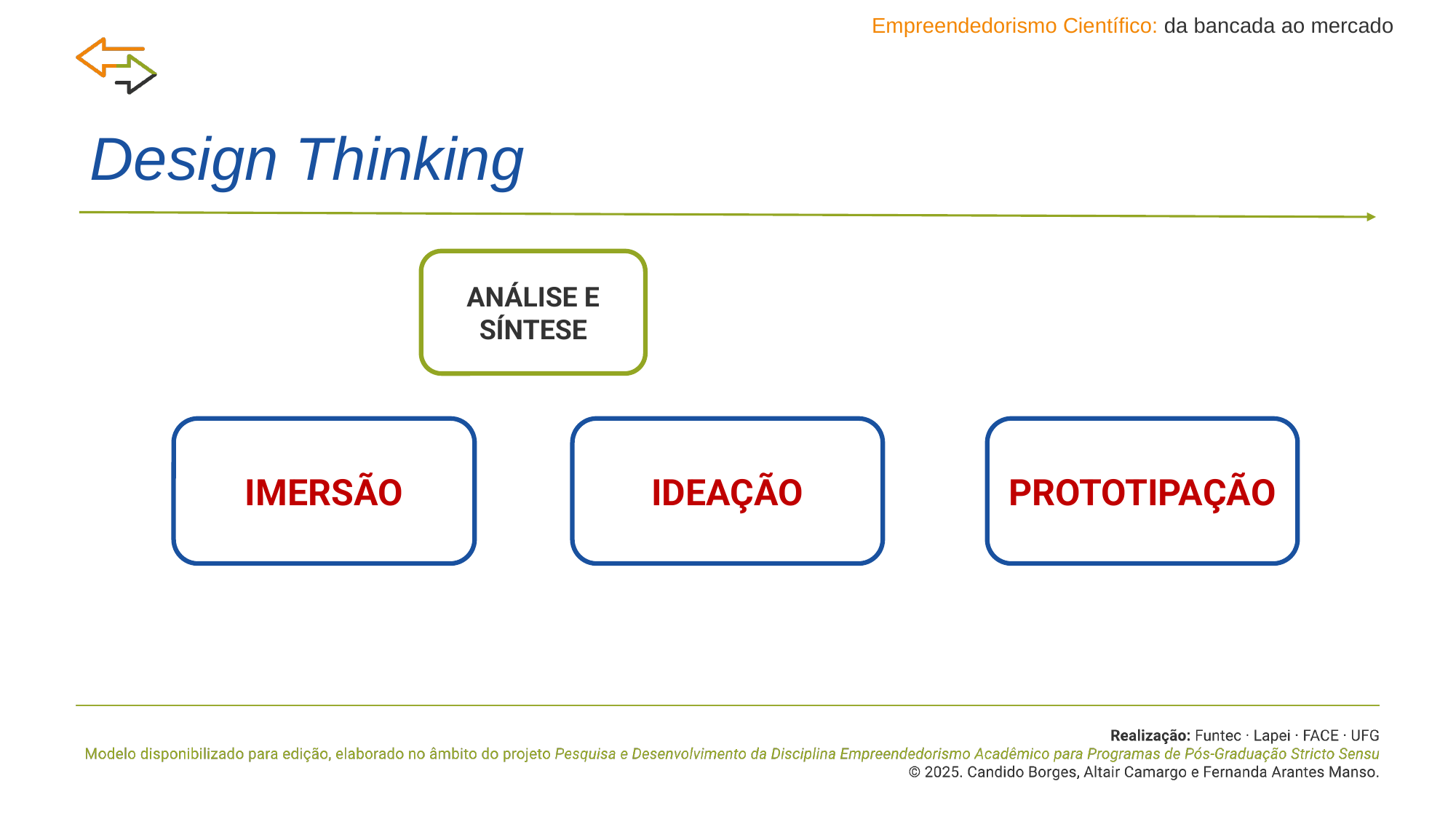

Empreendedorismo Científico: da bancada ao mercado
# Design Thinking
ANÁLISE E SÍNTESE
PROTOTIPAÇÃO
IMERSÃO
IDEAÇÃO